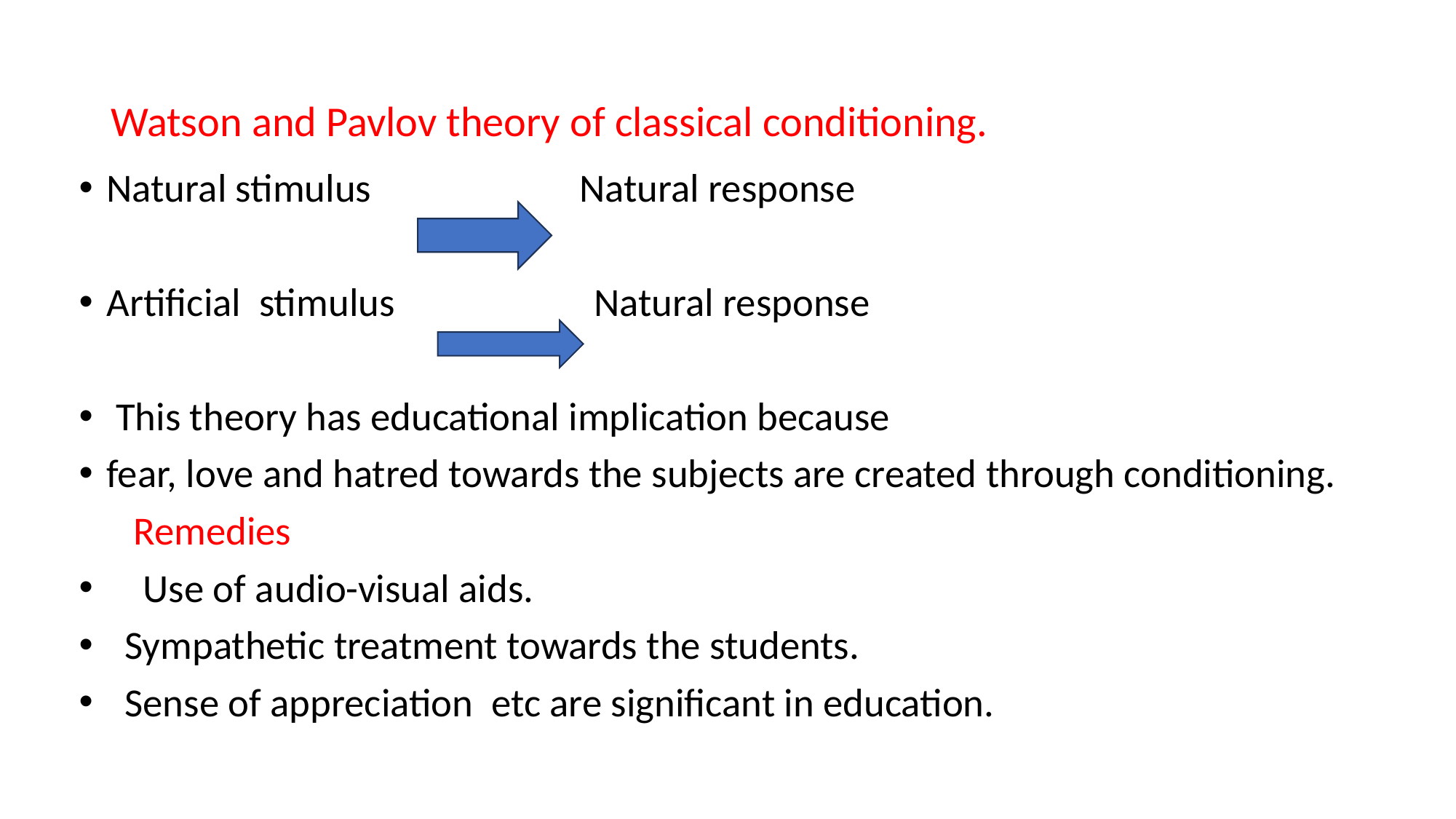

# Watson and Pavlov theory of classical conditioning.
Natural stimulus                       Natural response

Artificial  stimulus                      Natural response

 This theory has educational implication because
fear, love and hatred towards the subjects are created through conditioning.
      Remedies
    Use of audio-visual aids.
  Sympathetic treatment towards the students.
  Sense of appreciation  etc are significant in education.